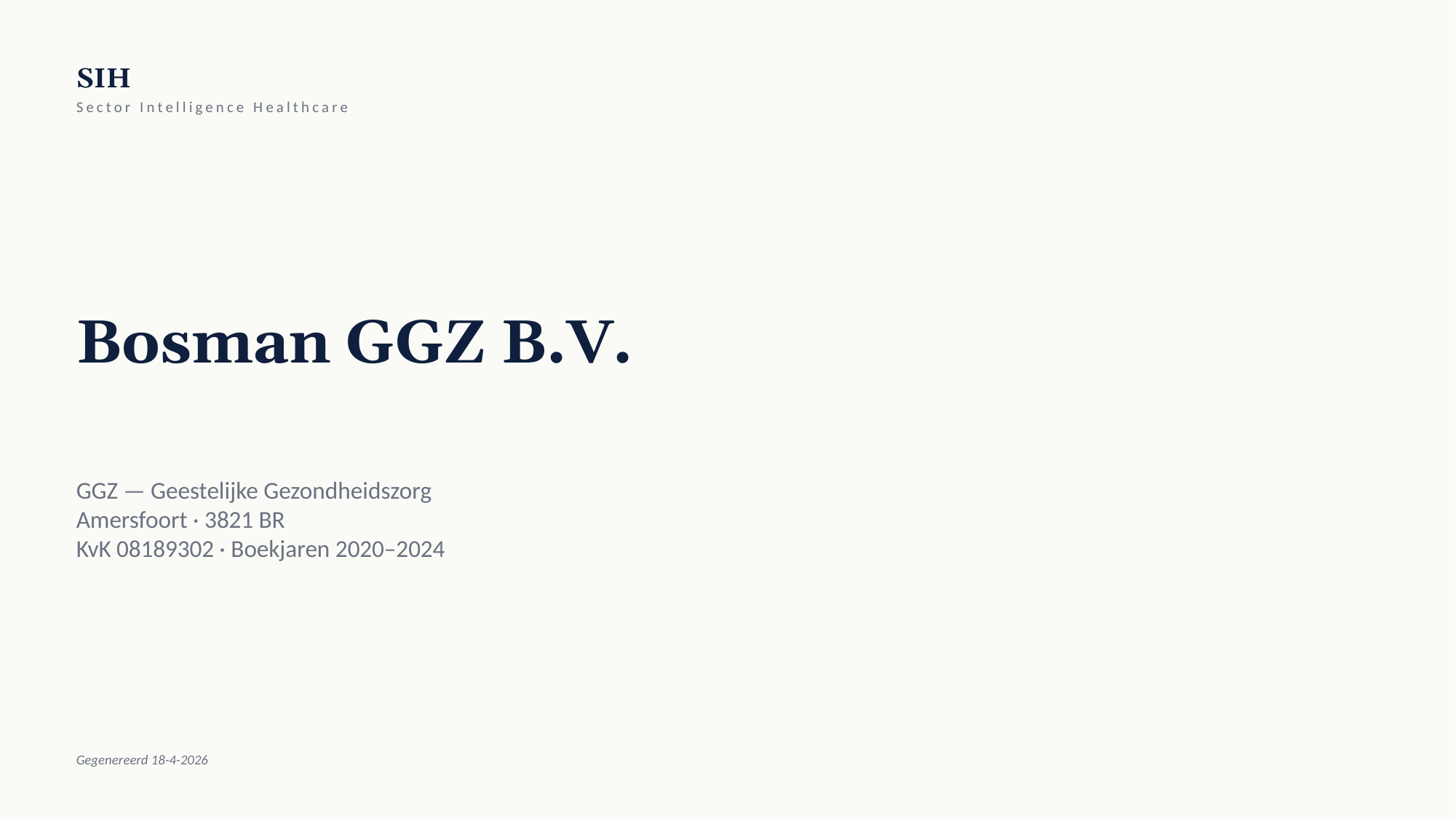

SIH
Sector Intelligence Healthcare
Bosman GGZ B.V.
GGZ — Geestelijke Gezondheidszorg
Amersfoort · 3821 BR
KvK 08189302 · Boekjaren 2020–2024
Gegenereerd 18-4-2026